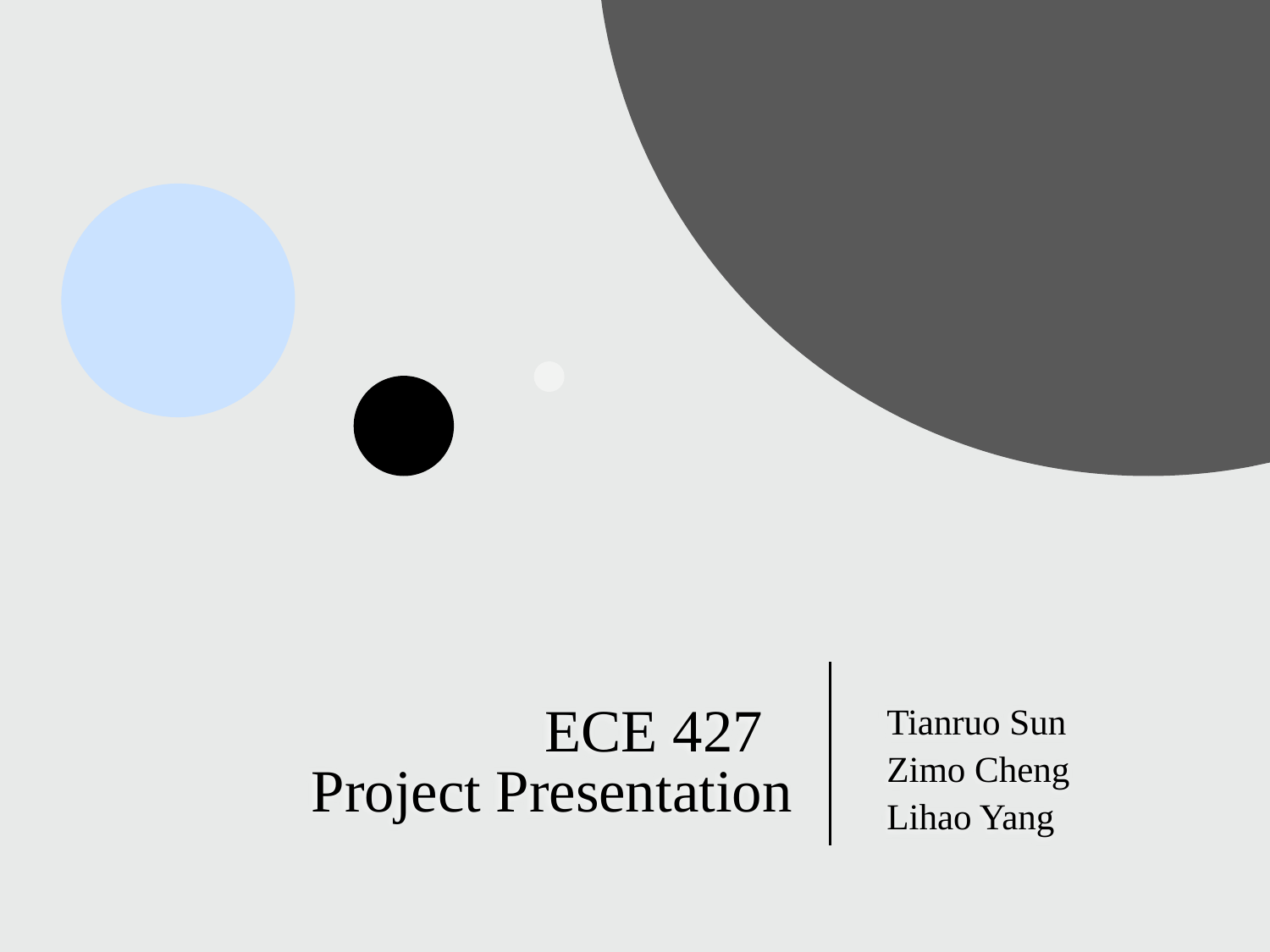

# ECE 427 Project Presentation
Tianruo Sun
Zimo Cheng
Lihao Yang